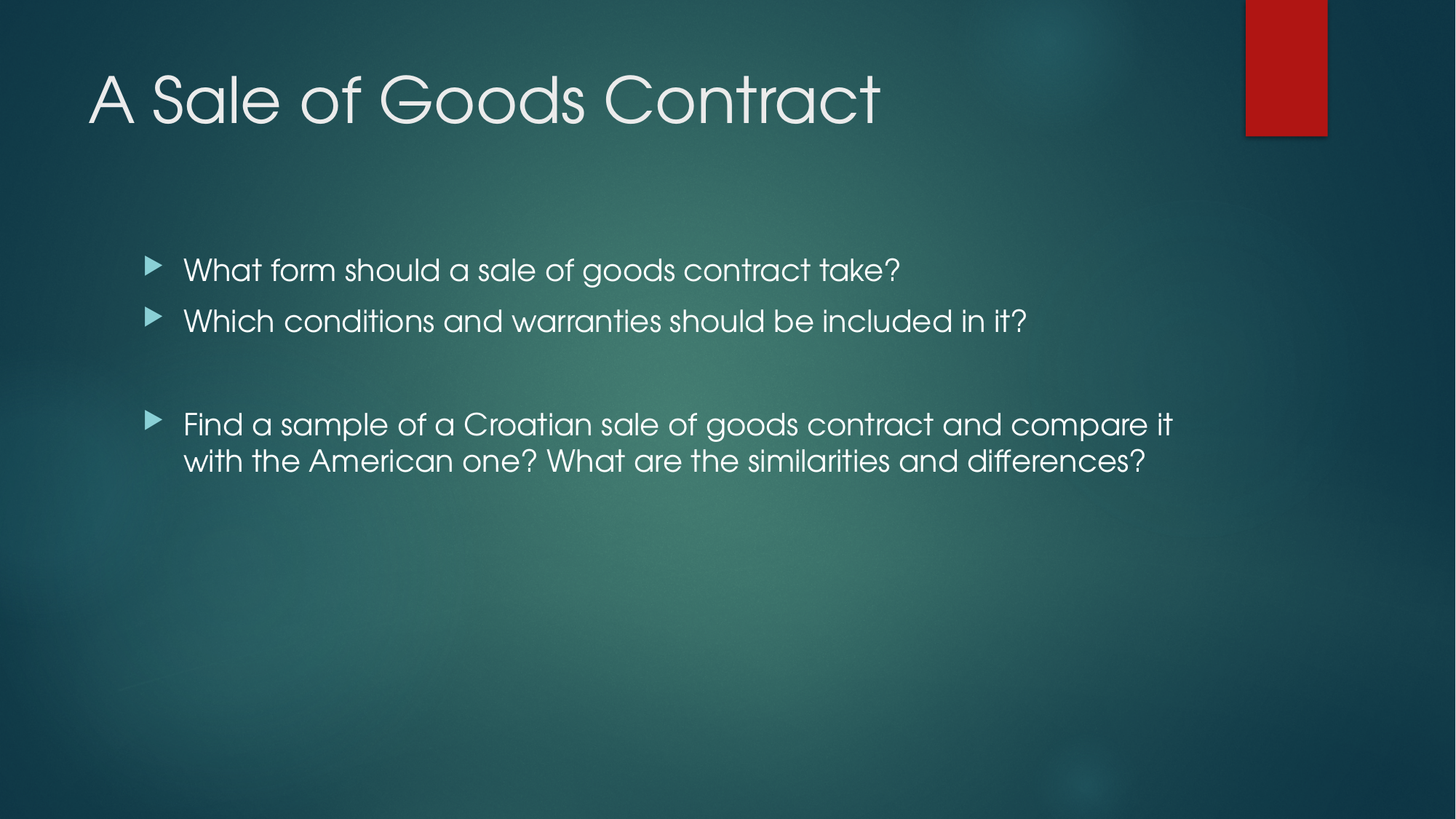

# A Sale of Goods Contract
What form should a sale of goods contract take?
Which conditions and warranties should be included in it?

Find a sample of a Croatian sale of goods contract and compare it with the American one? What are the similarities and differences?